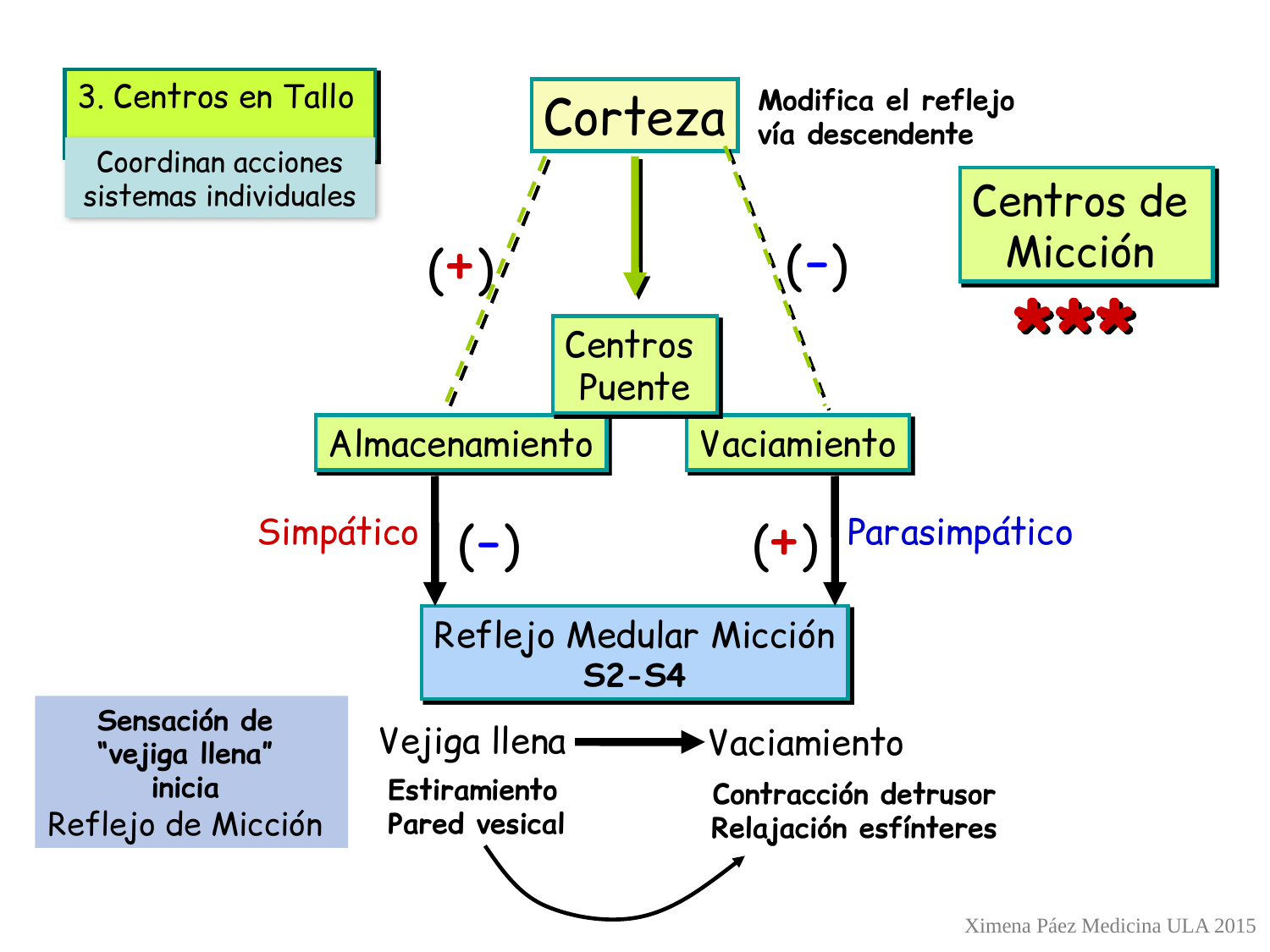

3. Centros en Tallo
Modifica el reflejo
vía descendente
Corteza
Coordinan acciones
sistemas individuales

Centros de
Micción
(-)
(+)
***
Centros
Puente
Almacenamiento
Vaciamiento

(-)
(+)
Simpático
Parasimpático
Reflejo Medular Micción
S2-S4
Sensación de
“vejiga llena”
inicia
Reflejo de Micción
Vejiga llena
Vaciamiento

Estiramiento
Pared vesical
Contracción detrusor
Relajación esfínteres

Ximena Páez Medicina ULA 2015